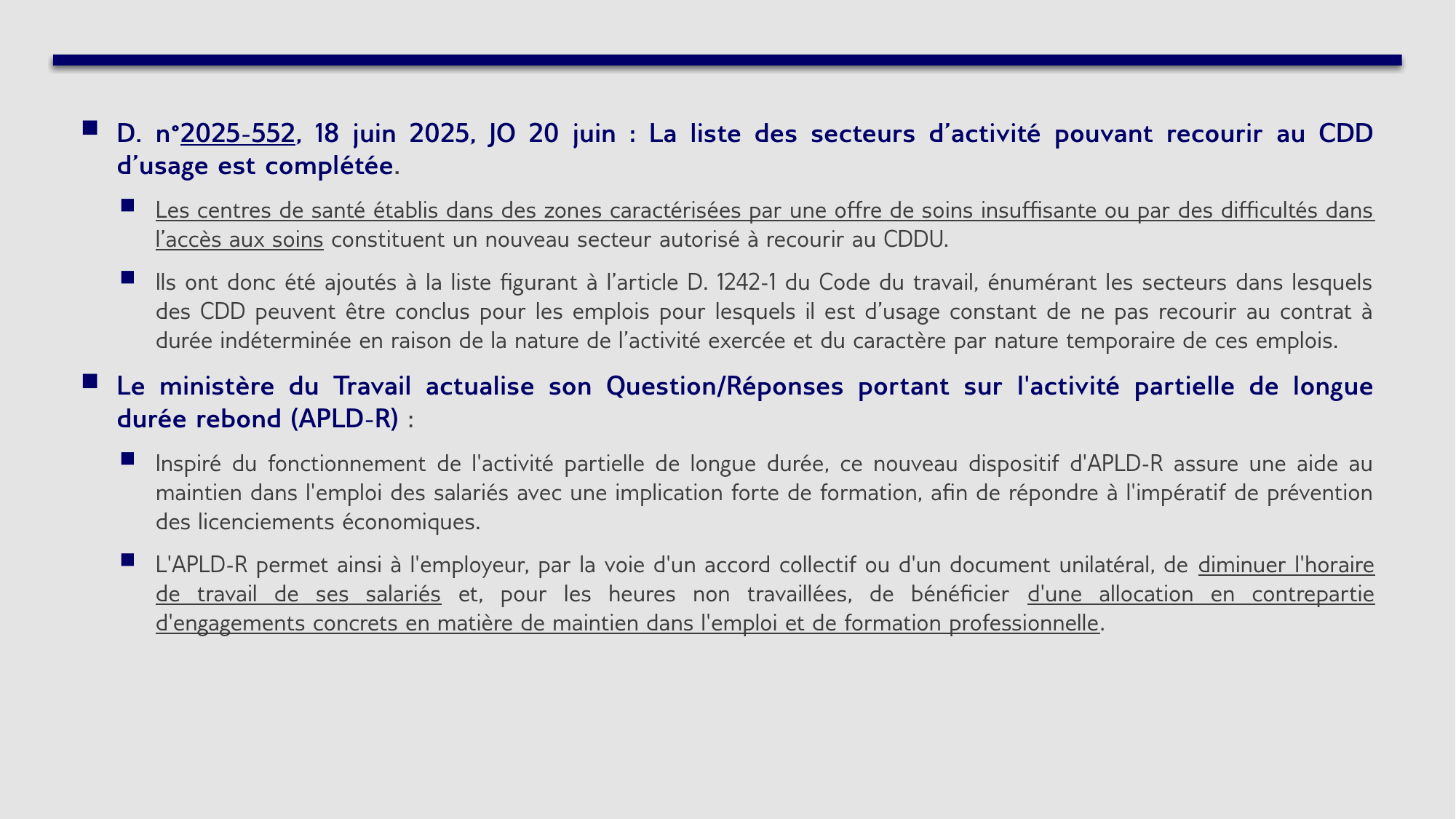

D. n°2025-552, 18 juin 2025, JO 20 juin : La liste des secteurs d’activité pouvant recourir au CDD d’usage est complétée.
Les centres de santé établis dans des zones caractérisées par une offre de soins insuffisante ou par des difficultés dans l’accès aux soins constituent un nouveau secteur autorisé à recourir au CDDU.
Ils ont donc été ajoutés à la liste figurant à l’article D. 1242-1 du Code du travail, énumérant les secteurs dans lesquels des CDD peuvent être conclus pour les emplois pour lesquels il est d’usage constant de ne pas recourir au contrat à durée indéterminée en raison de la nature de l’activité exercée et du caractère par nature temporaire de ces emplois.
Le ministère du Travail actualise son Question/Réponses portant sur l'activité partielle de longue durée rebond (APLD-R) :
Inspiré du fonctionnement de l'activité partielle de longue durée, ce nouveau dispositif d'APLD-R assure une aide au maintien dans l'emploi des salariés avec une implication forte de formation, afin de répondre à l'impératif de prévention des licenciements économiques.
L'APLD-R permet ainsi à l'employeur, par la voie d'un accord collectif ou d'un document unilatéral, de diminuer l'horaire de travail de ses salariés et, pour les heures non travaillées, de bénéficier d'une allocation en contrepartie d'engagements concrets en matière de maintien dans l'emploi et de formation professionnelle.